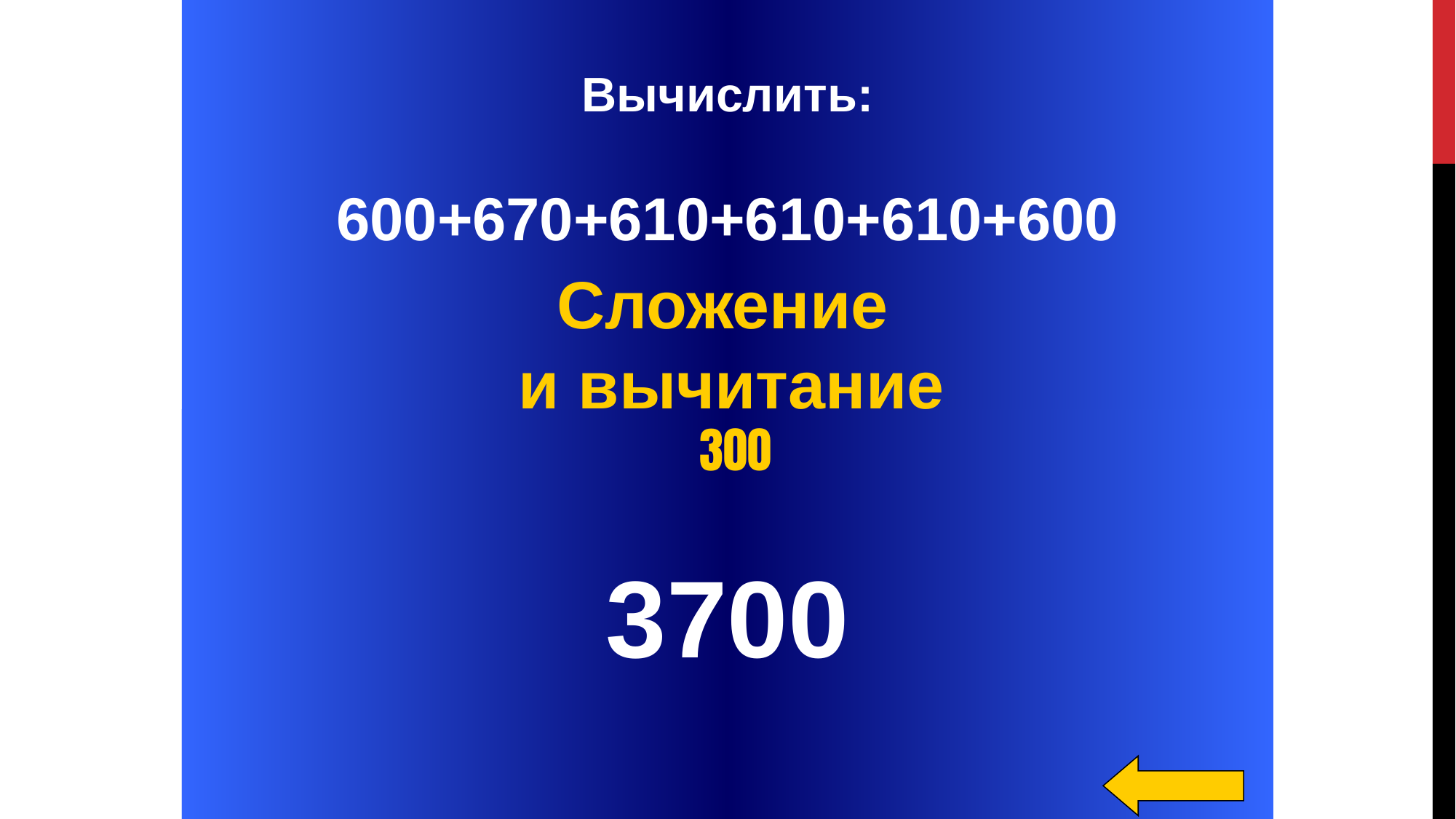

Вычислить:

600+670+610+610+610+600
Сложение
и вычитание
 300
3700